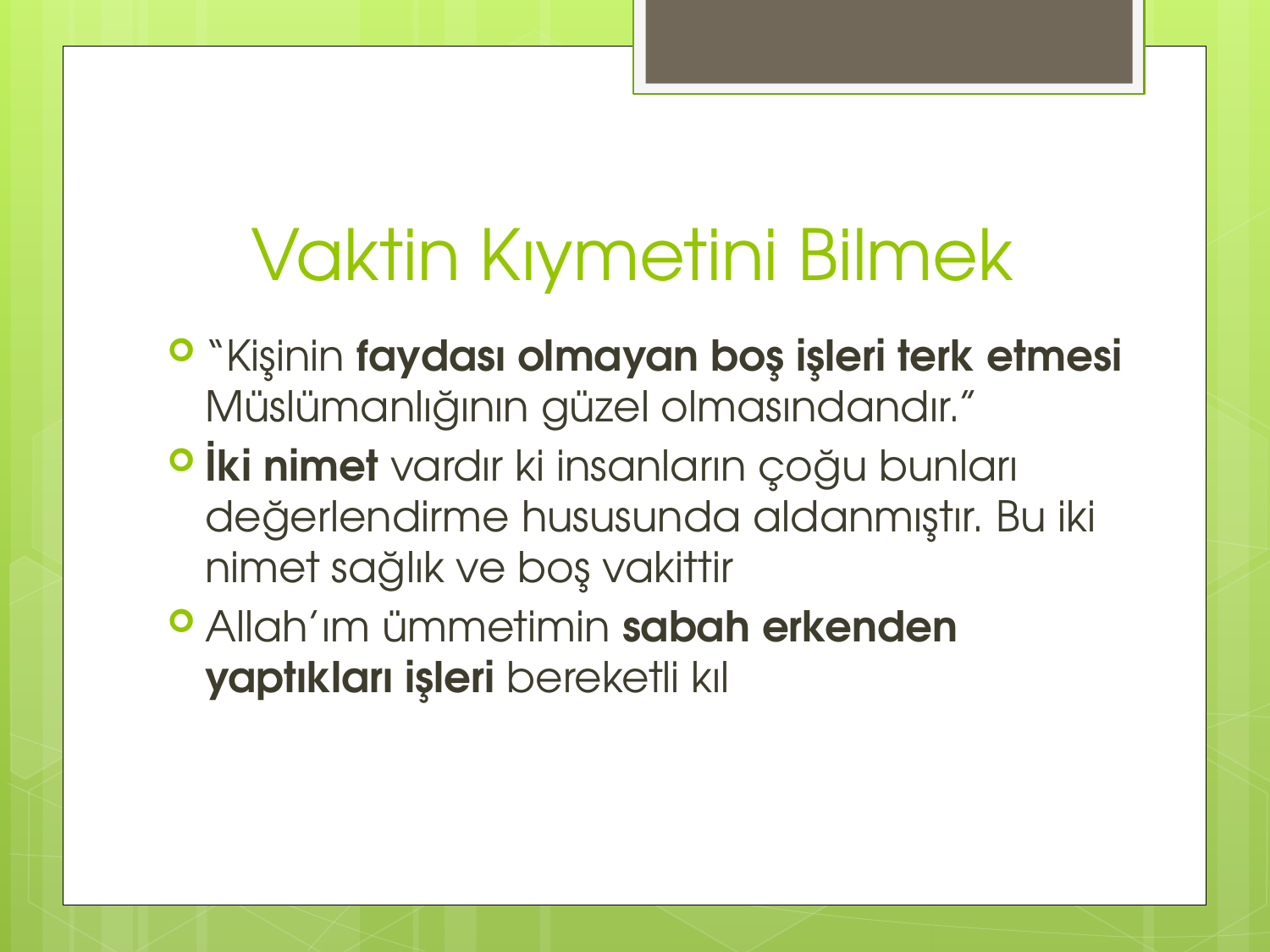

# Vaktin Kıymetini Bilmek
“Kişinin faydası olmayan boş işleri terk etmesi Müslümanlığının güzel olmasındandır.”
İki nimet vardır ki insanların çoğu bunları değerlendirme hususunda aldanmıştır. Bu iki nimet sağlık ve boş vakittir
Allah’ım ümmetimin sabah erkenden yaptıkları işleri bereketli kıl